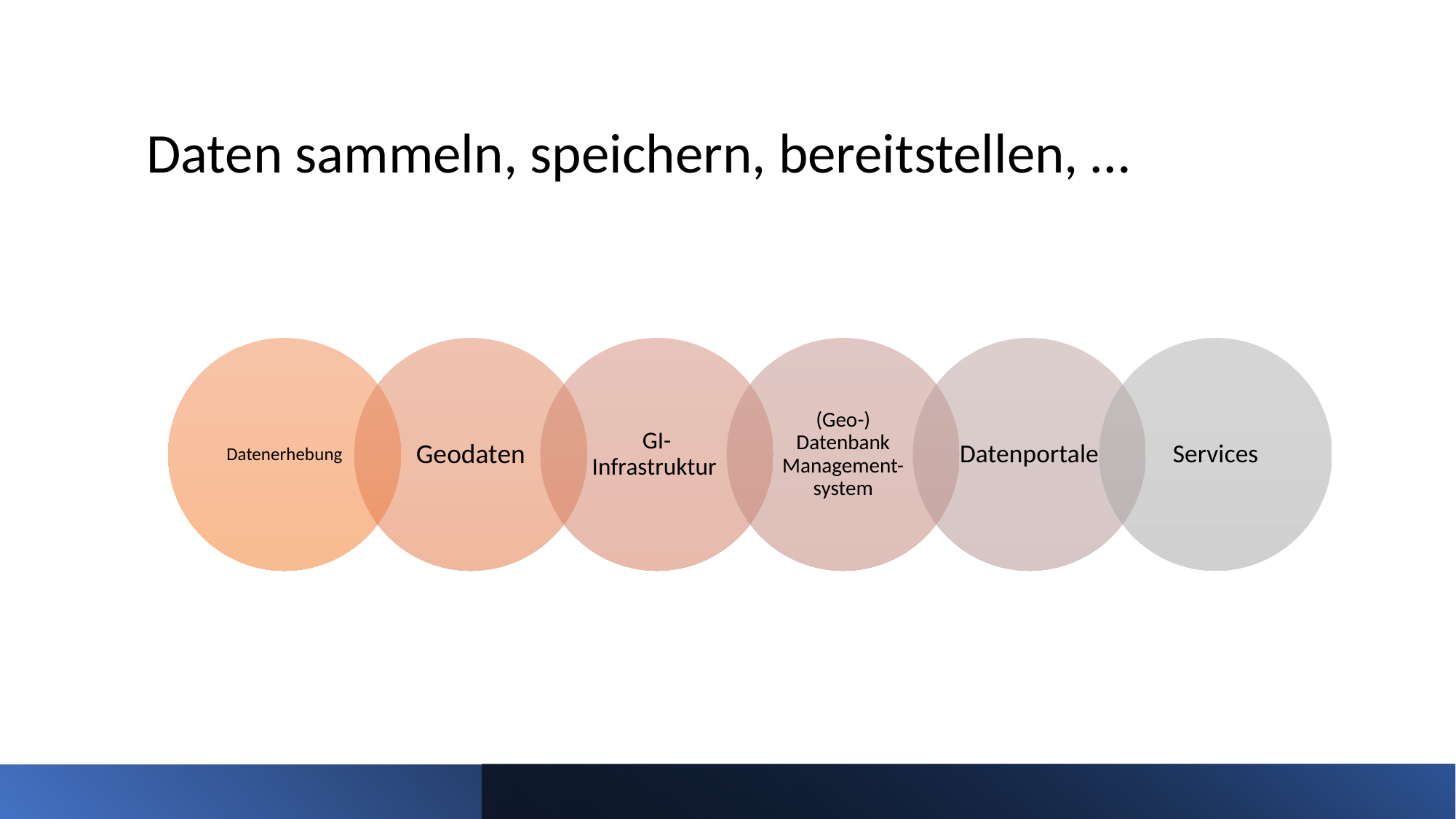

# Daten sammeln, speichern, bereitstellen, …
Datenerhebung
Geodaten
GI-Infrastruktur
(Geo-)
Datenbank Management-
system
Datenportale
Services